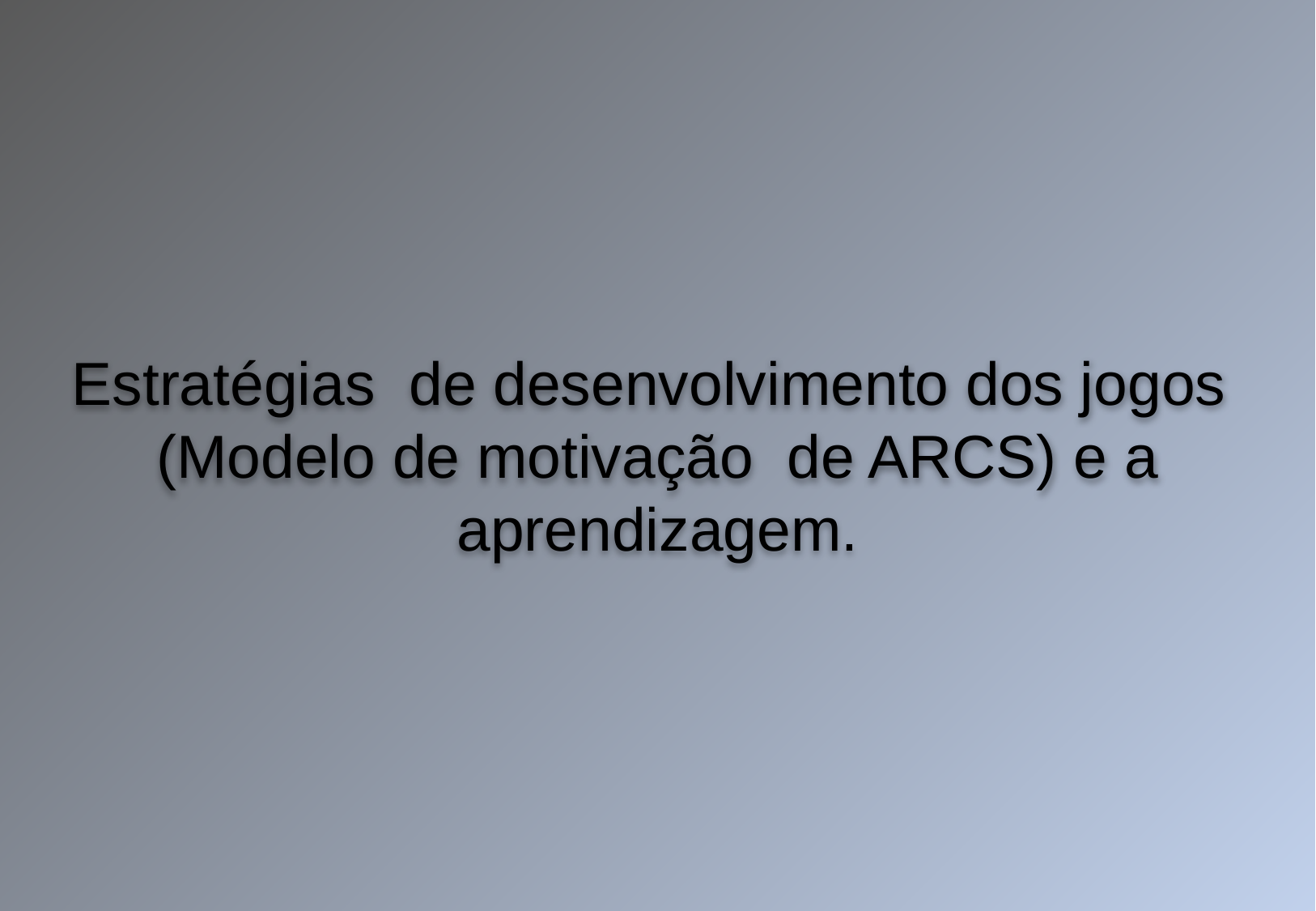

Estratégias  de desenvolvimento dos jogos  (Modelo de motivação  de ARCS) e a aprendizagem.